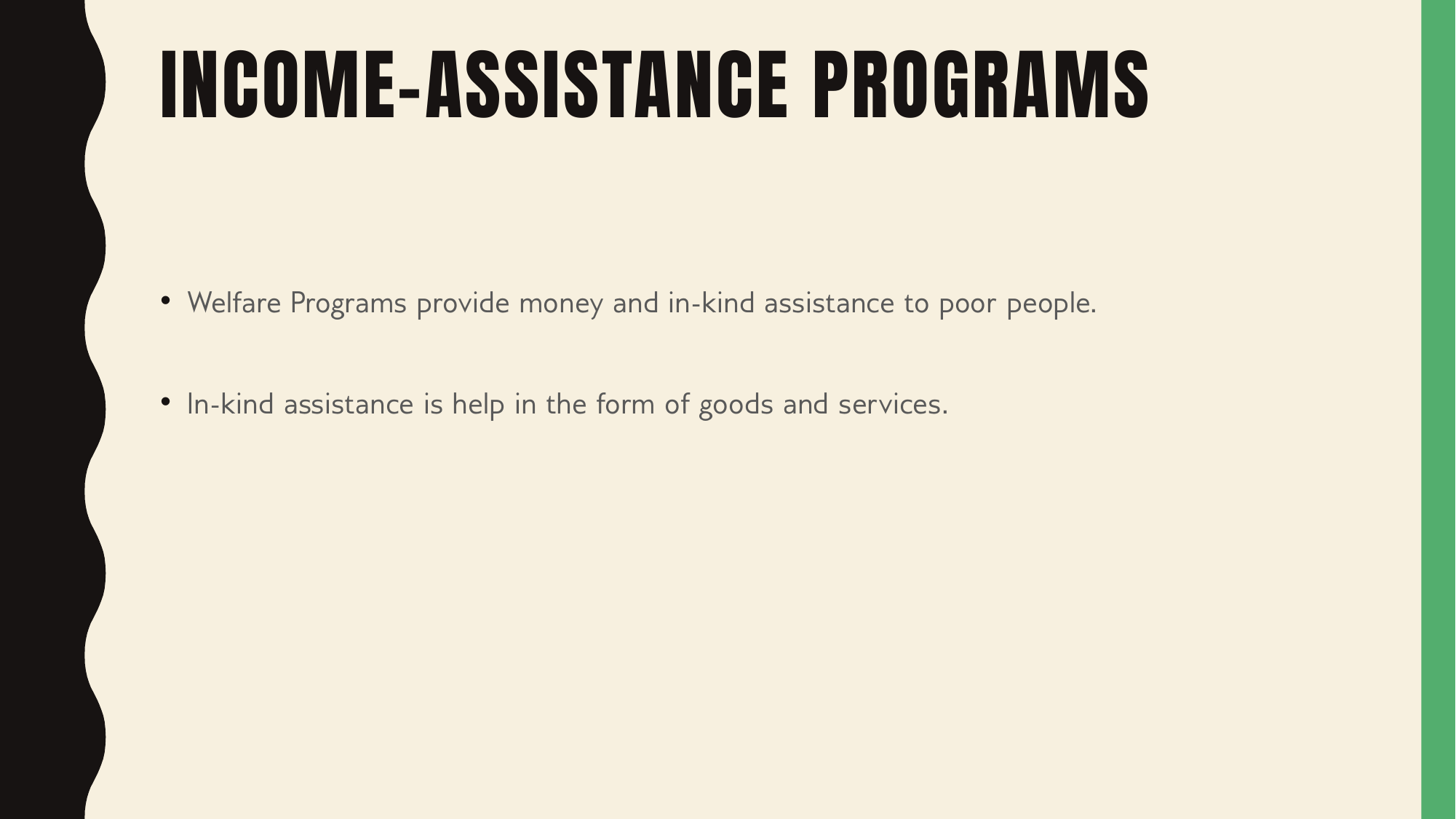

# Income-Assistance Programs
Welfare Programs provide money and in-kind assistance to poor people.

In-kind assistance is help in the form of goods and services.